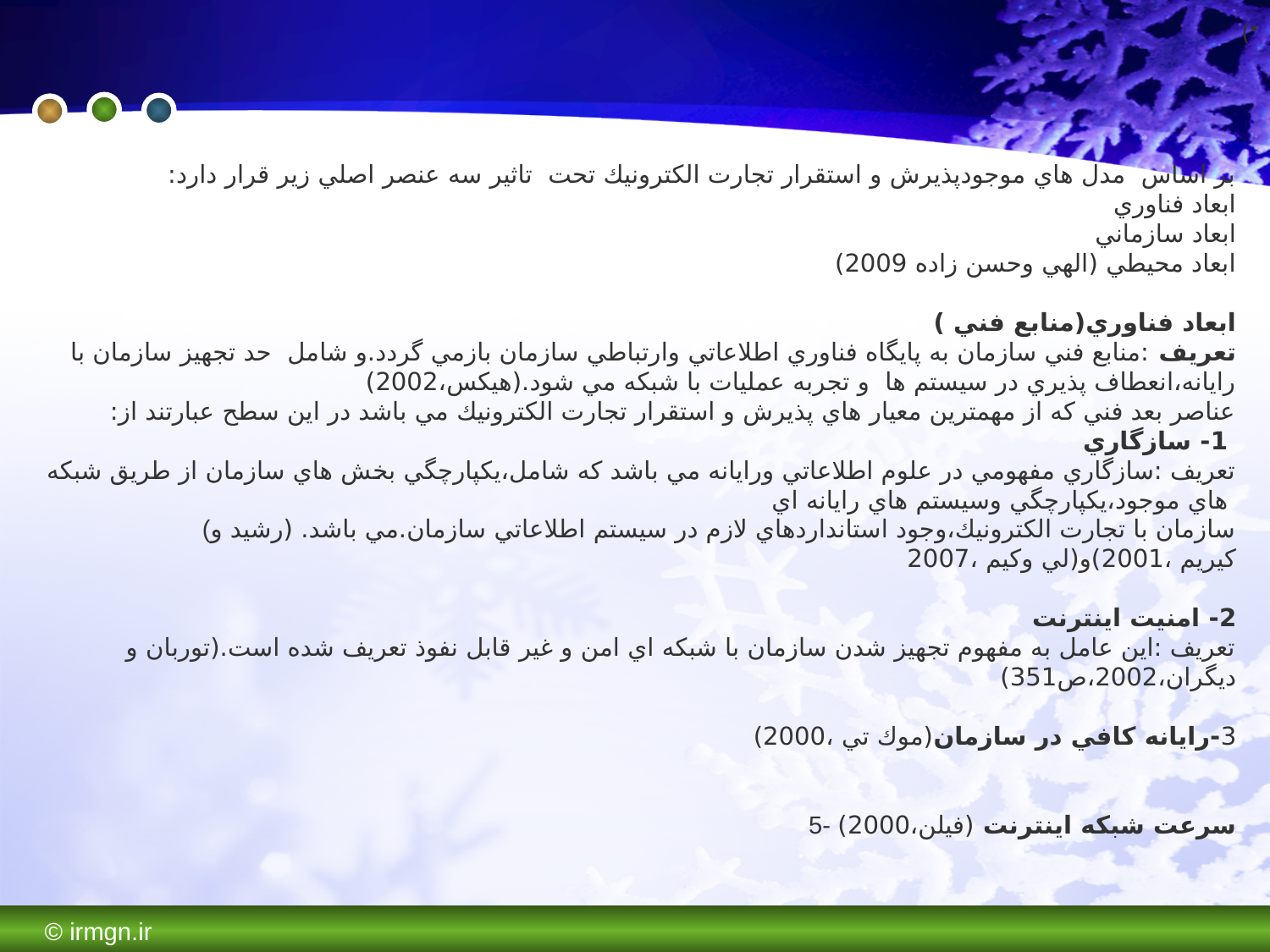

)

بر اساس  مدل هاي موجودپذيرش و استقرار تجارت الكترونيك تحت  تاثير سه عنصر اصلي زير قرار دارد:
ابعاد فناوري
ابعاد سازماني
ابعاد محيطي (الهي وحسن زاده 2009)

ابعاد فناوري(منابع فني )
تعريف :منابع فني سازمان به پايگاه فناوري اطلاعاتي وارتباطي سازمان بازمي گردد.و شامل  حد تجهيز سازمان با رايانه،انعطاف پذيري در سيستم ها  و تجربه عمليات با شبكه مي شود.(هيكس،2002)
عناصر بعد فني كه از مهمترين معيار هاي پذيرش و استقرار تجارت الكترونيك مي باشد در اين سطح عبارتند از:
 1- سازگاري
تعريف :سازگاري مفهومي در علوم اطلاعاتي ورايانه مي باشد كه شامل،يكپارچگي بخش هاي سازمان از طريق شبكه هاي موجود،يكپارچگي وسيستم هاي رايانه اي
(سازمان با تجارت الكترونيك،وجود استانداردهاي لازم در سيستم اطلاعاتي سازمان.مي باشد. (رشيد و كيريم ،2001)و(لي وكيم ،2007

2- امنيت اينترنت
تعريف :اين عامل به مفهوم تجهيز شدن سازمان با شبكه اي امن و غير قابل نفوذ تعريف شده است.(توربان و ديگران،2002،ص351)

3-رايانه كافي در سازمان(موك تي ،2000)

5- سرعت شبكه اينترنت (فيلن،2000)

© irmgn.ir